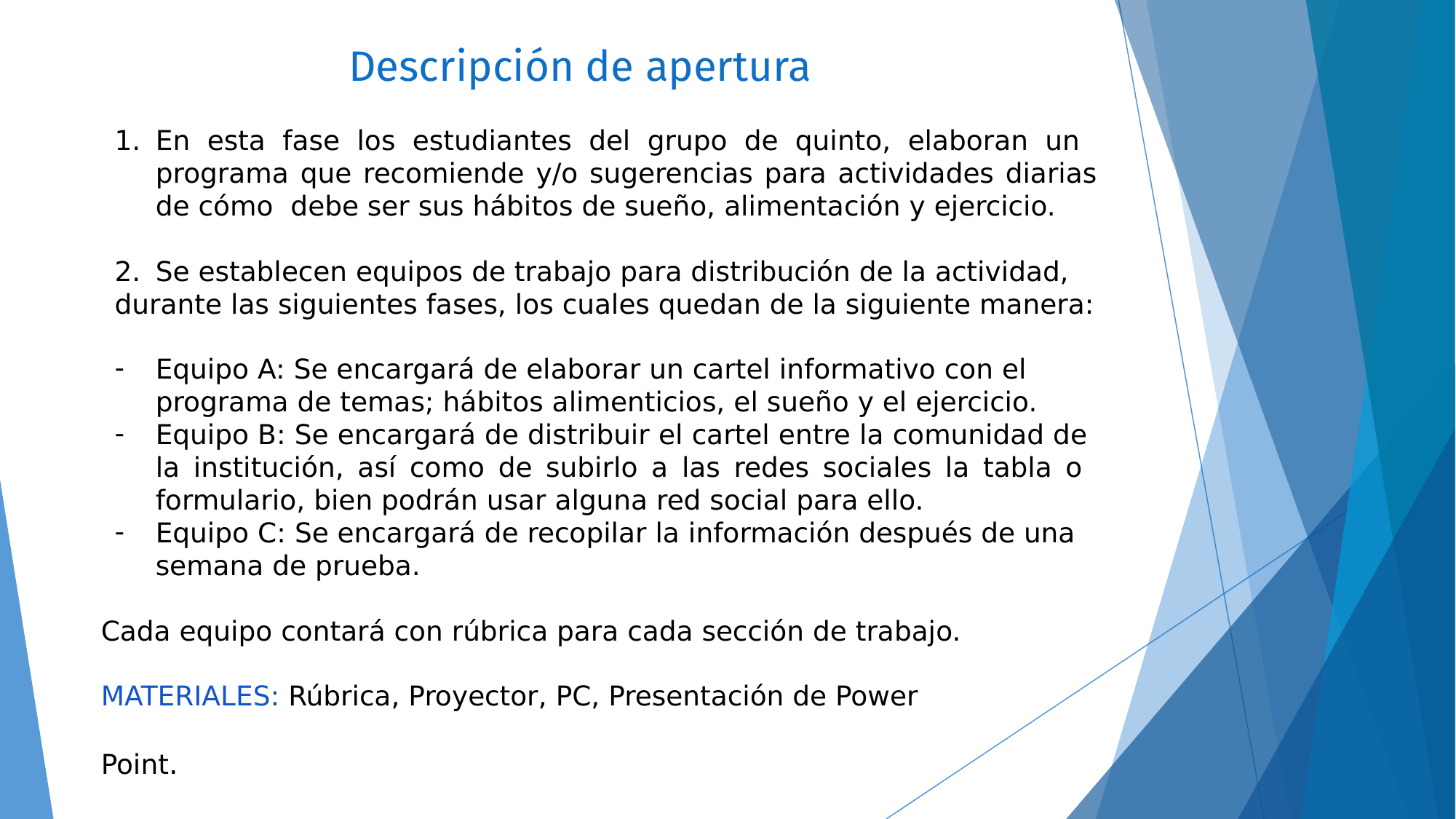

# Descripción de apertura
En esta fase los estudiantes del grupo de quinto, elaboran un  programa que recomiende y/o sugerencias para actividades diarias de cómo  debe ser sus hábitos de sueño, alimentación y ejercicio.

Se establecen equipos de trabajo para distribución de la actividad,
durante las siguientes fases, los cuales quedan de la siguiente manera:

Equipo A: Se encargará de elaborar un cartel informativo con el programa de temas; hábitos alimenticios, el sueño y el ejercicio.
Equipo B: Se encargará de distribuir el cartel entre la comunidad de  la institución, así como de subirlo a las redes sociales la tabla o  formulario, bien podrán usar alguna red social para ello.
Equipo C: Se encargará de recopilar la información después de una
semana de prueba.
Cada equipo contará con rúbrica para cada sección de trabajo.  MATERIALES: Rúbrica, Proyector, PC, Presentación de Power Point.